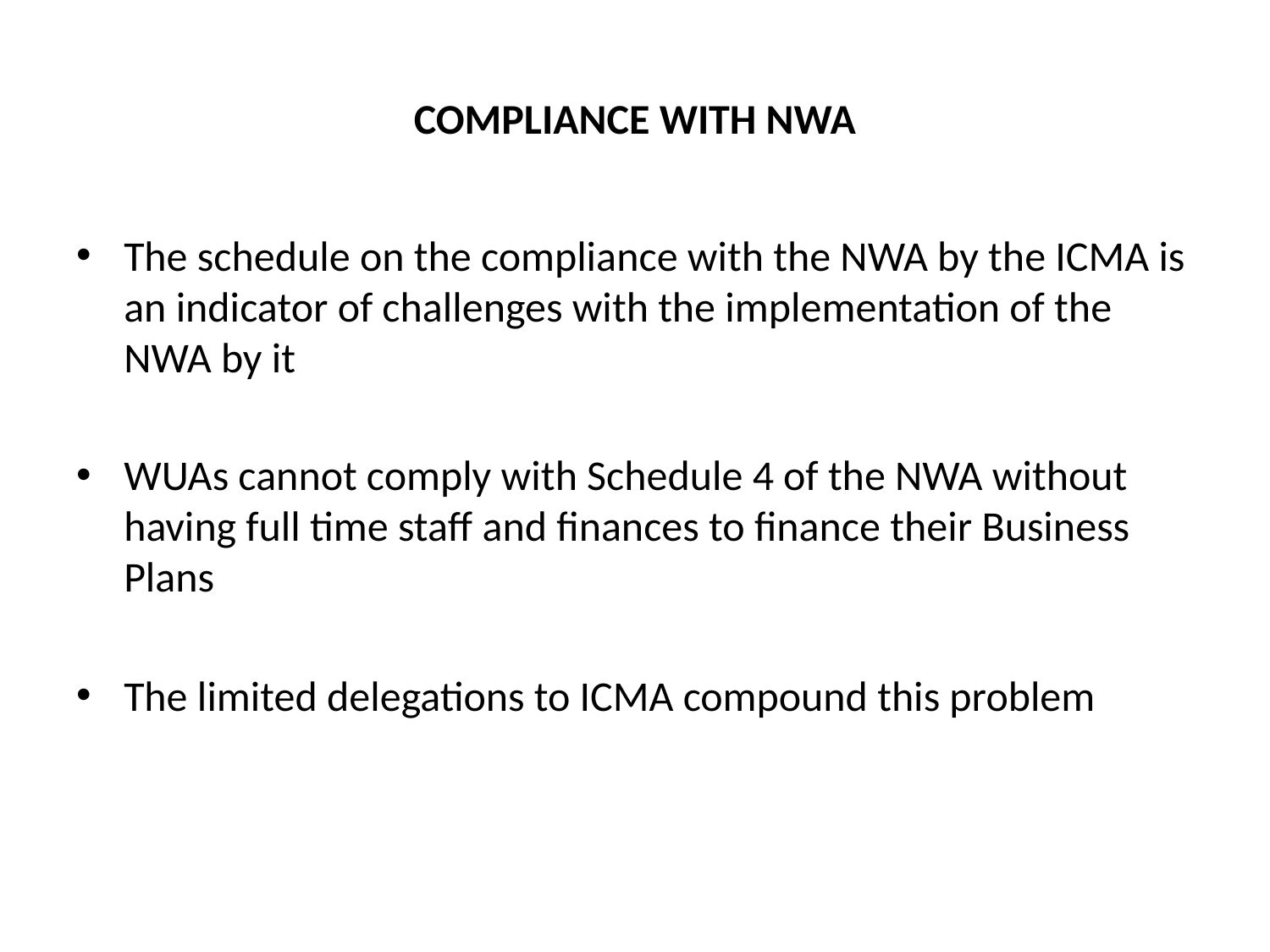

# COMPLIANCE WITH NWA
The schedule on the compliance with the NWA by the ICMA is an indicator of challenges with the implementation of the NWA by it

WUAs cannot comply with Schedule 4 of the NWA without having full time staff and finances to finance their Business Plans

The limited delegations to ICMA compound this problem